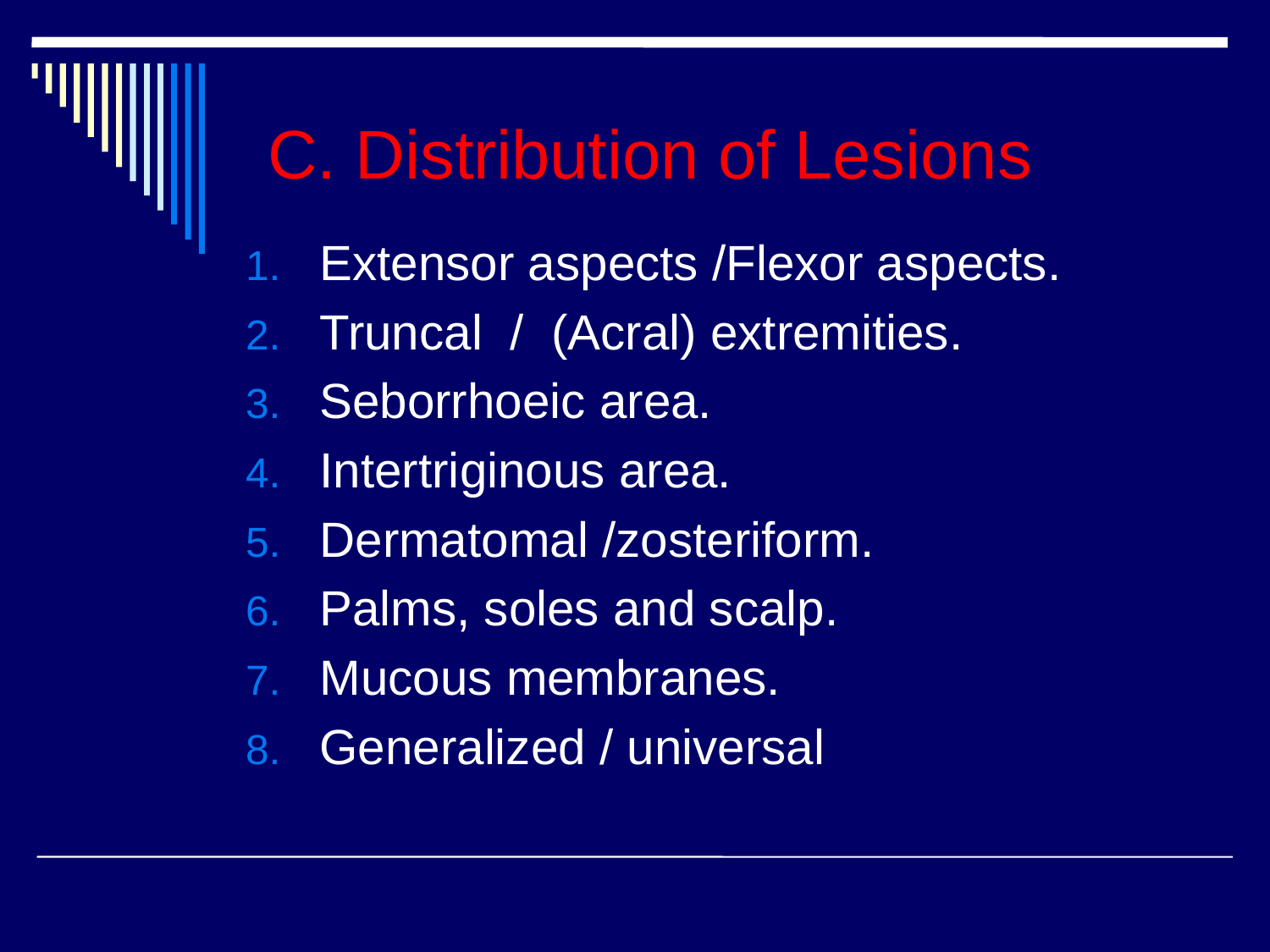

# C. Distribution of Lesions
Extensor aspects /Flexor aspects.
Truncal  /  (Acral) extremities.
Seborrhoeic area.
Intertriginous area.
Dermatomal /zosteriform.
Palms, soles and scalp.
Mucous membranes.
Generalized / universal